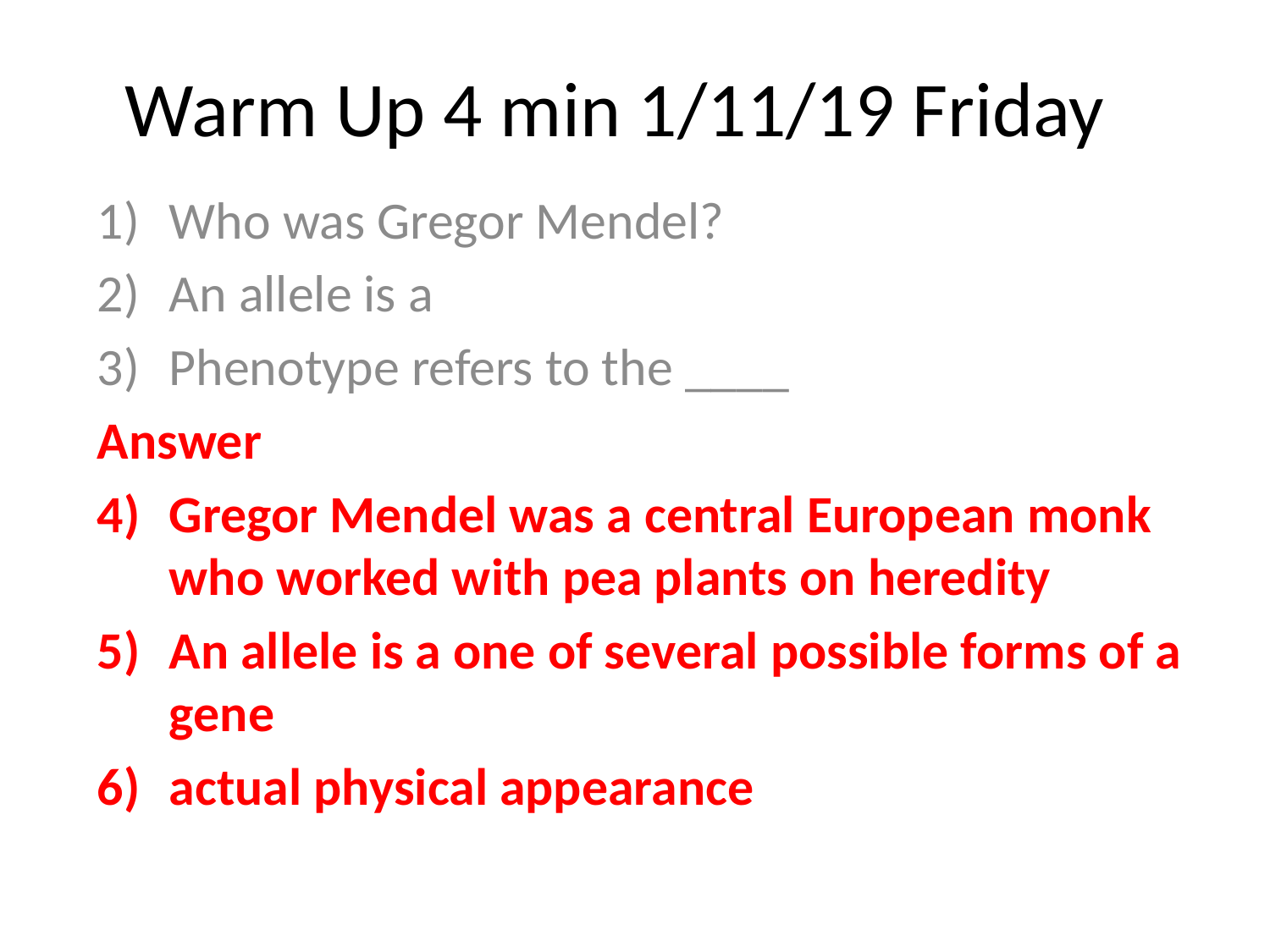

# Warm Up 4 min 1/11/19 Friday
Who was Gregor Mendel?
An allele is a
Phenotype refers to the ____
Answer
Gregor Mendel was a central European monk who worked with pea plants on heredity
An allele is a one of several possible forms of a gene
actual physical appearance